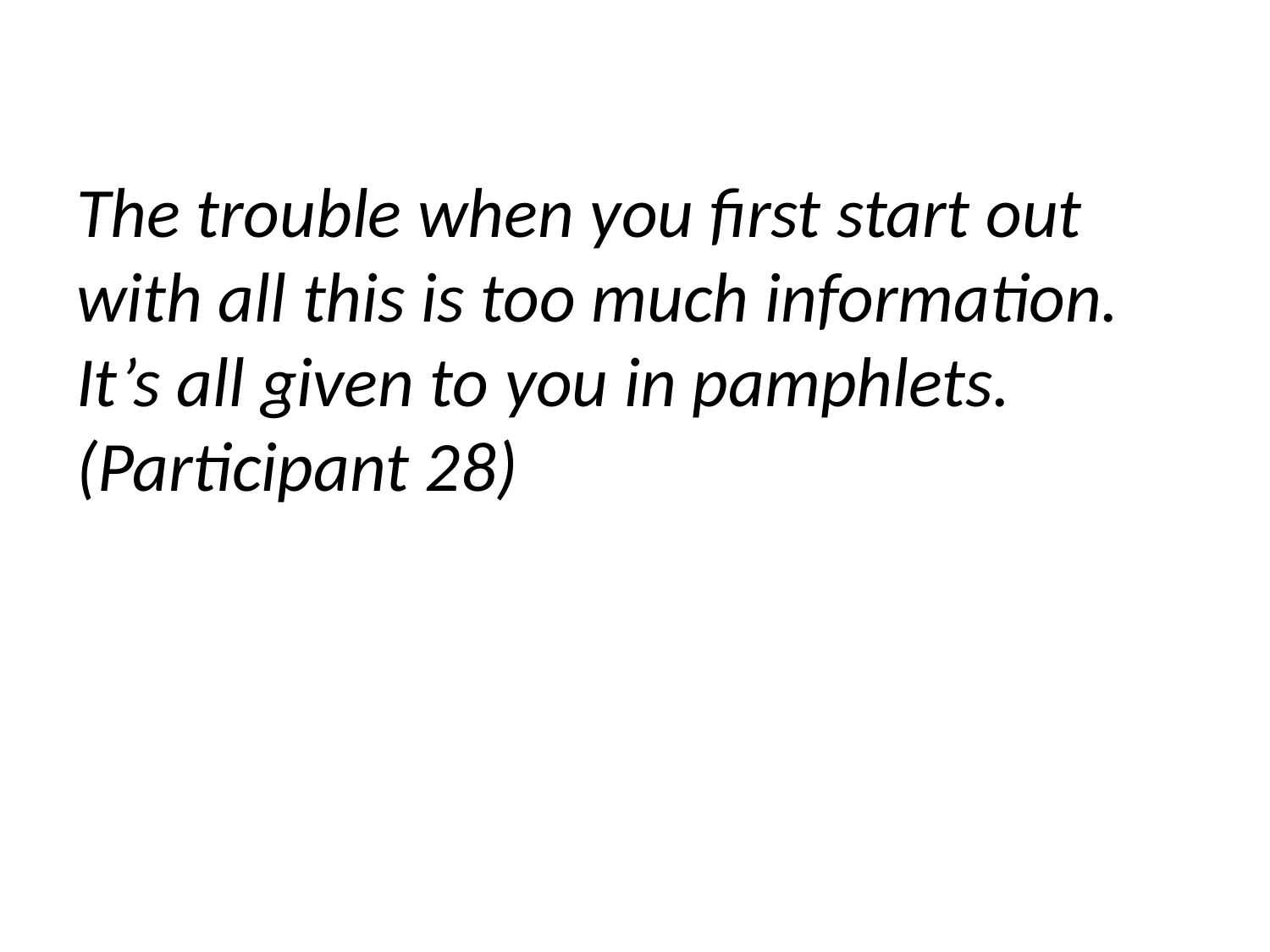

The trouble when you first start out with all this is too much information. It’s all given to you in pamphlets. (Participant 28)